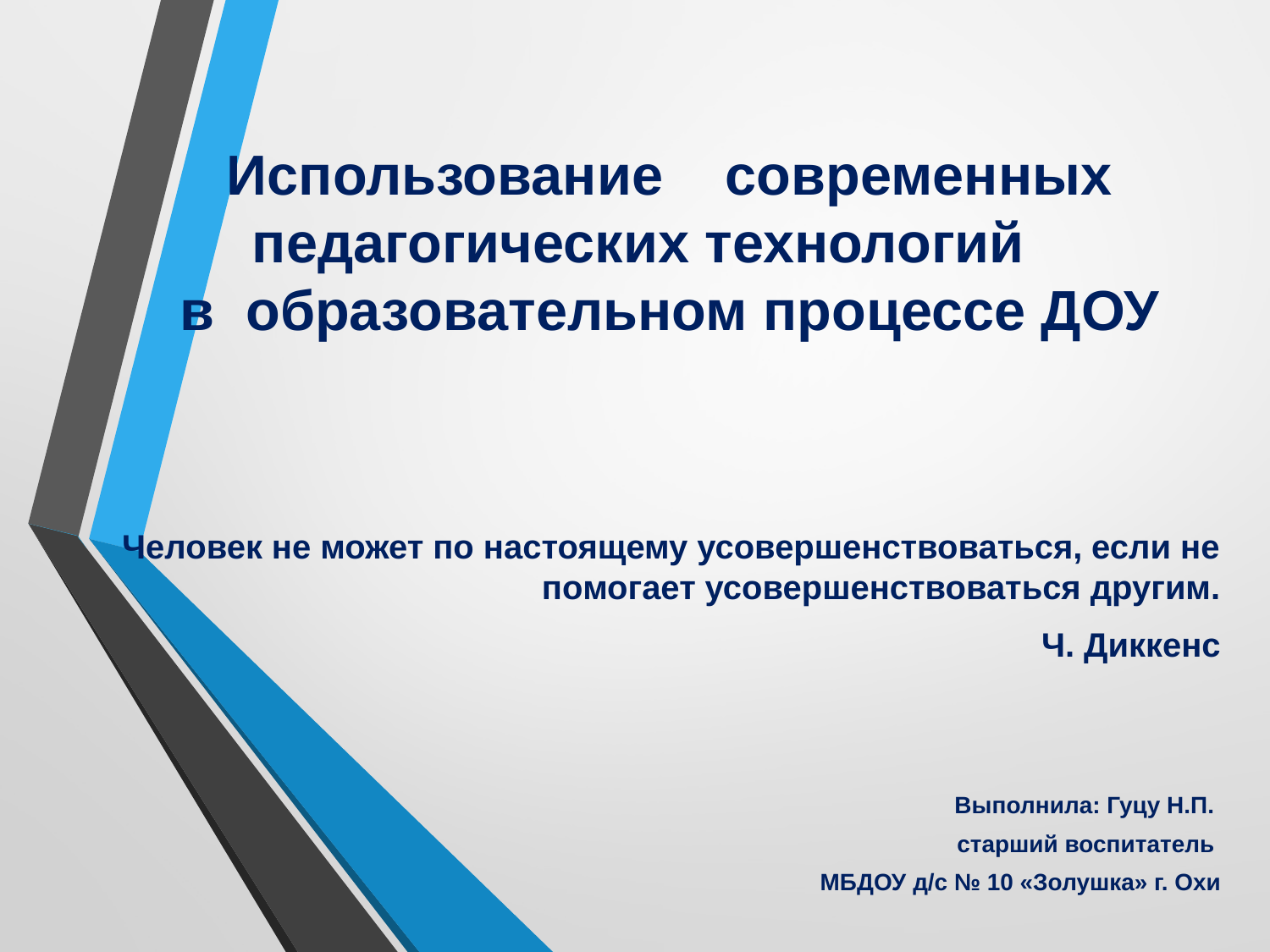

# Использование    современных педагогических технологий в  образовательном процессе ДОУ

Человек не может по настоящему усовершенствоваться, если не помогает усовершенствоваться другим.
Ч. Диккенс

Выполнила: Гуцу Н.П.
                             старший воспитатель
МБДОУ д/с № 10 «Золушка» г. Охи